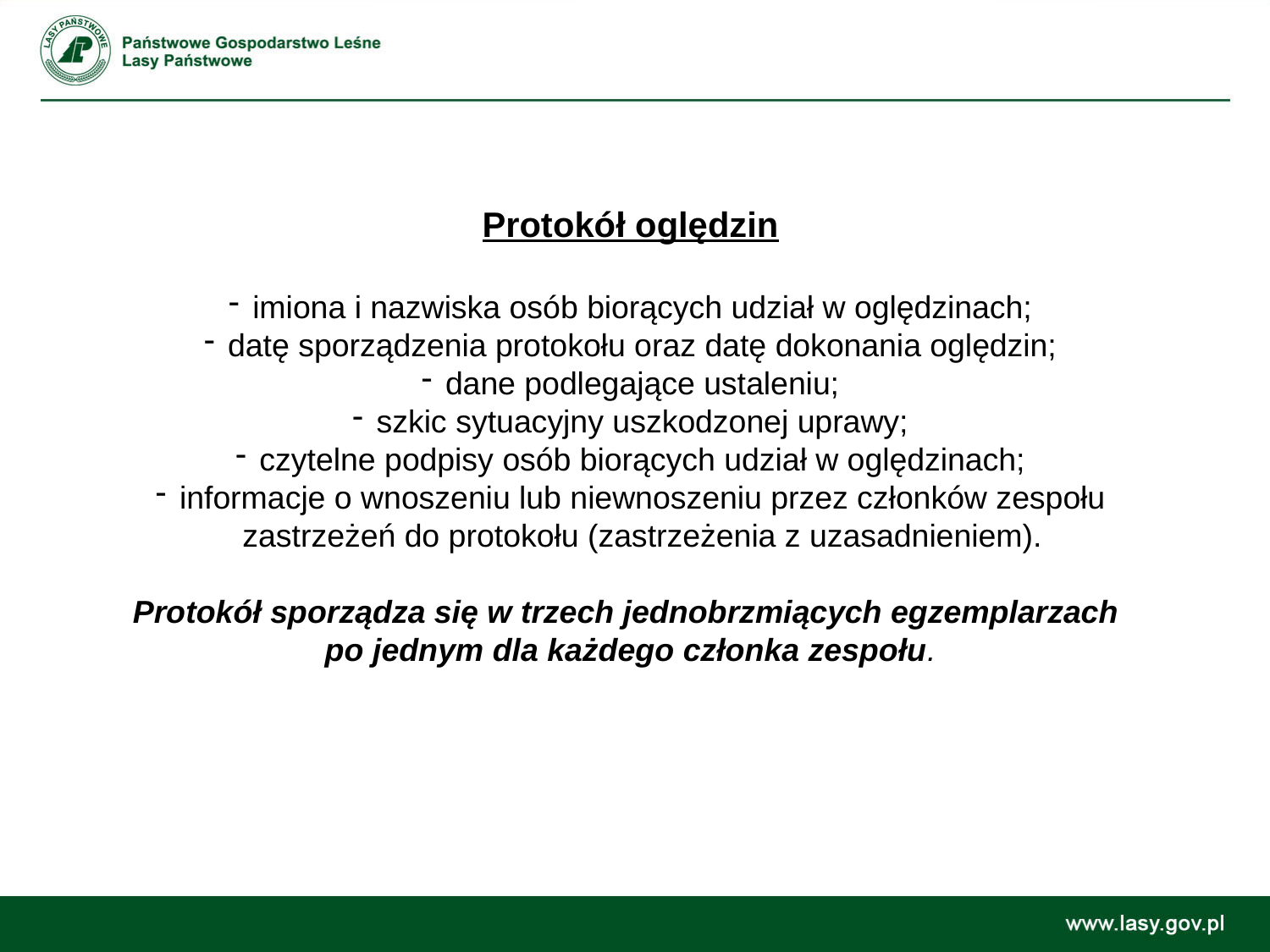

Protokół oględzin

imiona i nazwiska osób biorących udział w oględzinach;
datę sporządzenia protokołu oraz datę dokonania oględzin;
dane podlegające ustaleniu;
szkic sytuacyjny uszkodzonej uprawy;
czytelne podpisy osób biorących udział w oględzinach;
informacje o wnoszeniu lub niewnoszeniu przez członków zespołu zastrzeżeń do protokołu (zastrzeżenia z uzasadnieniem).

Protokół sporządza się w trzech jednobrzmiących egzemplarzach
po jednym dla każdego członka zespołu.